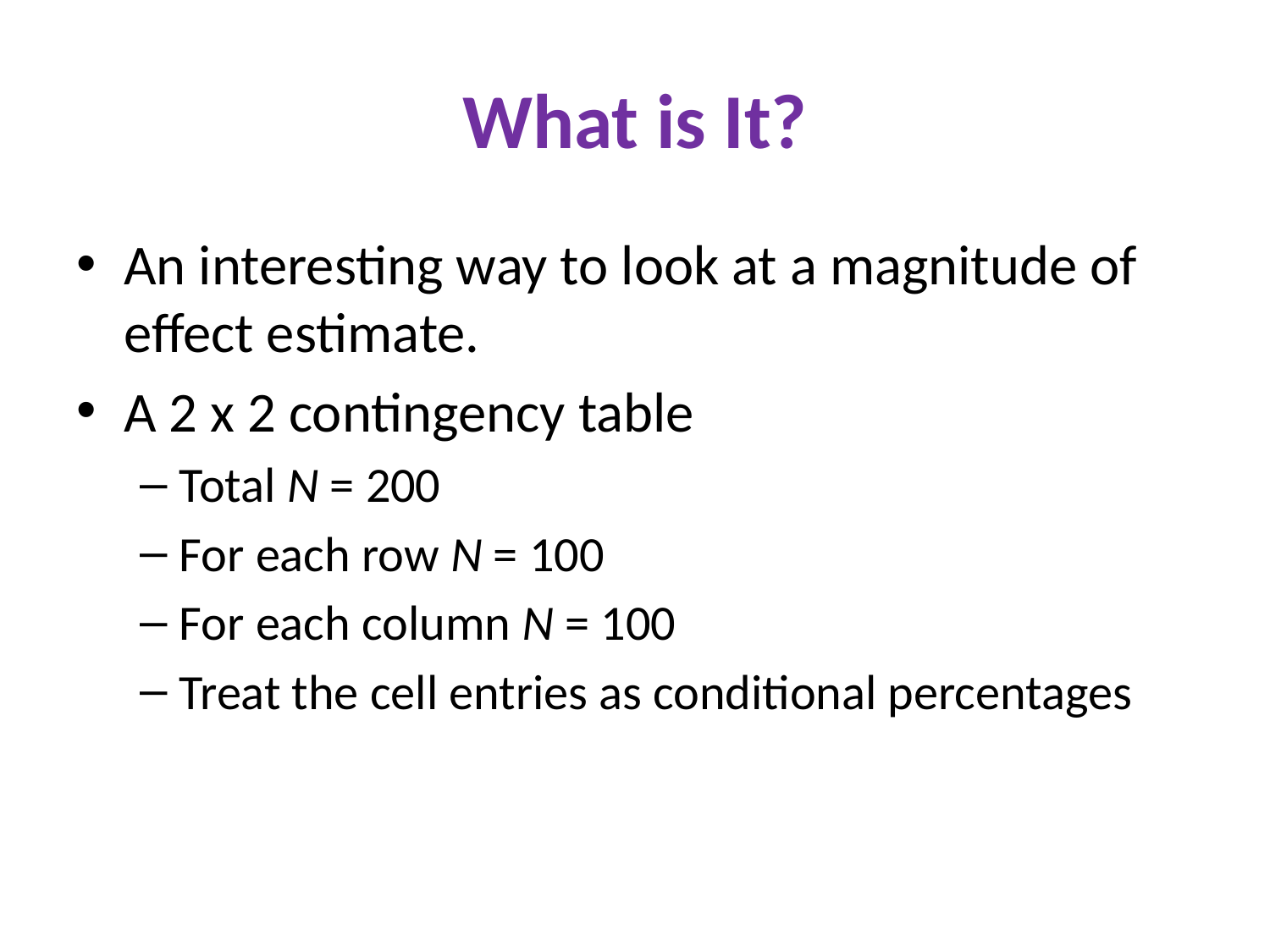

# What is It?
An interesting way to look at a magnitude of effect estimate.
A 2 x 2 contingency table
Total N = 200
For each row N = 100
For each column N = 100
Treat the cell entries as conditional percentages